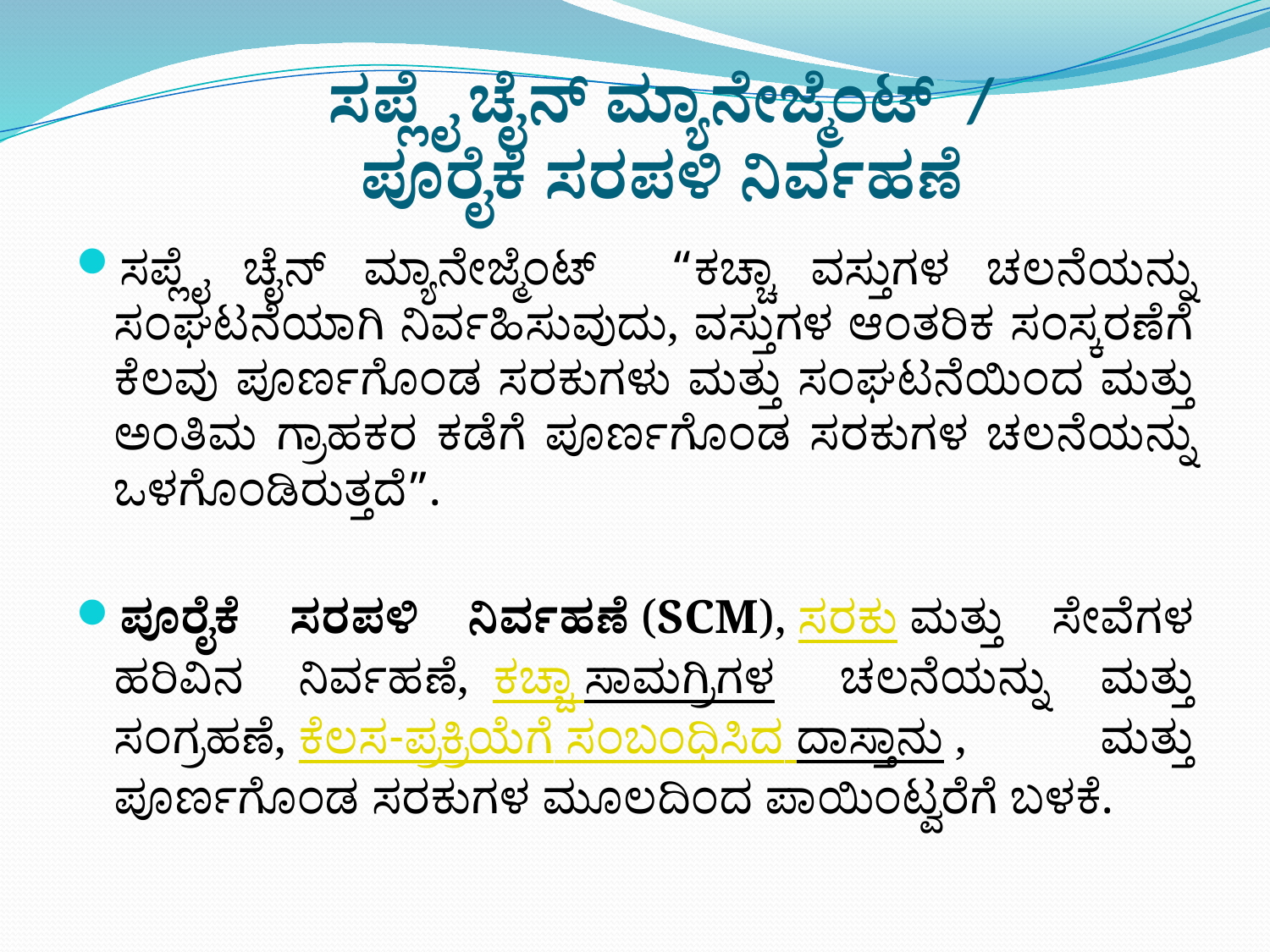

# ಸಪ್ಲೈ ಚೈನ್ ಮ್ಯಾನೇಜ್ಮೆಂಟ್  / ಪೂರೈಕೆ ಸರಪಳಿ ನಿರ್ವಹಣೆ
ಸಪ್ಲೈ ಚೈನ್ ಮ್ಯಾನೇಜ್ಮೆಂಟ್  “ಕಚ್ಚಾ ವಸ್ತುಗಳ ಚಲನೆಯನ್ನು ಸಂಘಟನೆಯಾಗಿ ನಿರ್ವಹಿಸುವುದು, ವಸ್ತುಗಳ ಆಂತರಿಕ ಸಂಸ್ಕರಣೆಗೆ ಕೆಲವು ಪೂರ್ಣಗೊಂಡ ಸರಕುಗಳು ಮತ್ತು ಸಂಘಟನೆಯಿಂದ ಮತ್ತು ಅಂತಿಮ ಗ್ರಾಹಕರ ಕಡೆಗೆ ಪೂರ್ಣಗೊಂಡ ಸರಕುಗಳ ಚಲನೆಯನ್ನು ಒಳಗೊಂಡಿರುತ್ತದೆ”.

ಪೂರೈಕೆ ಸರಪಳಿ ನಿರ್ವಹಣೆ (SCM), ಸರಕು ಮತ್ತು ಸೇವೆಗಳ ಹರಿವಿನ ನಿರ್ವಹಣೆ,  ಕಚ್ಚಾ ಸಾಮಗ್ರಿಗಳ  ಚಲನೆಯನ್ನು ಮತ್ತು ಸಂಗ್ರಹಣೆ, ಕೆಲಸ-ಪ್ರಕ್ರಿಯೆಗೆ ಸಂಬಂಧಿಸಿದ ದಾಸ್ತಾನು , ಮತ್ತು ಪೂರ್ಣಗೊಂಡ ಸರಕುಗಳ ಮೂಲದಿಂದ ಪಾಯಿಂಟ್ವರೆಗೆ ಬಳಕೆ.